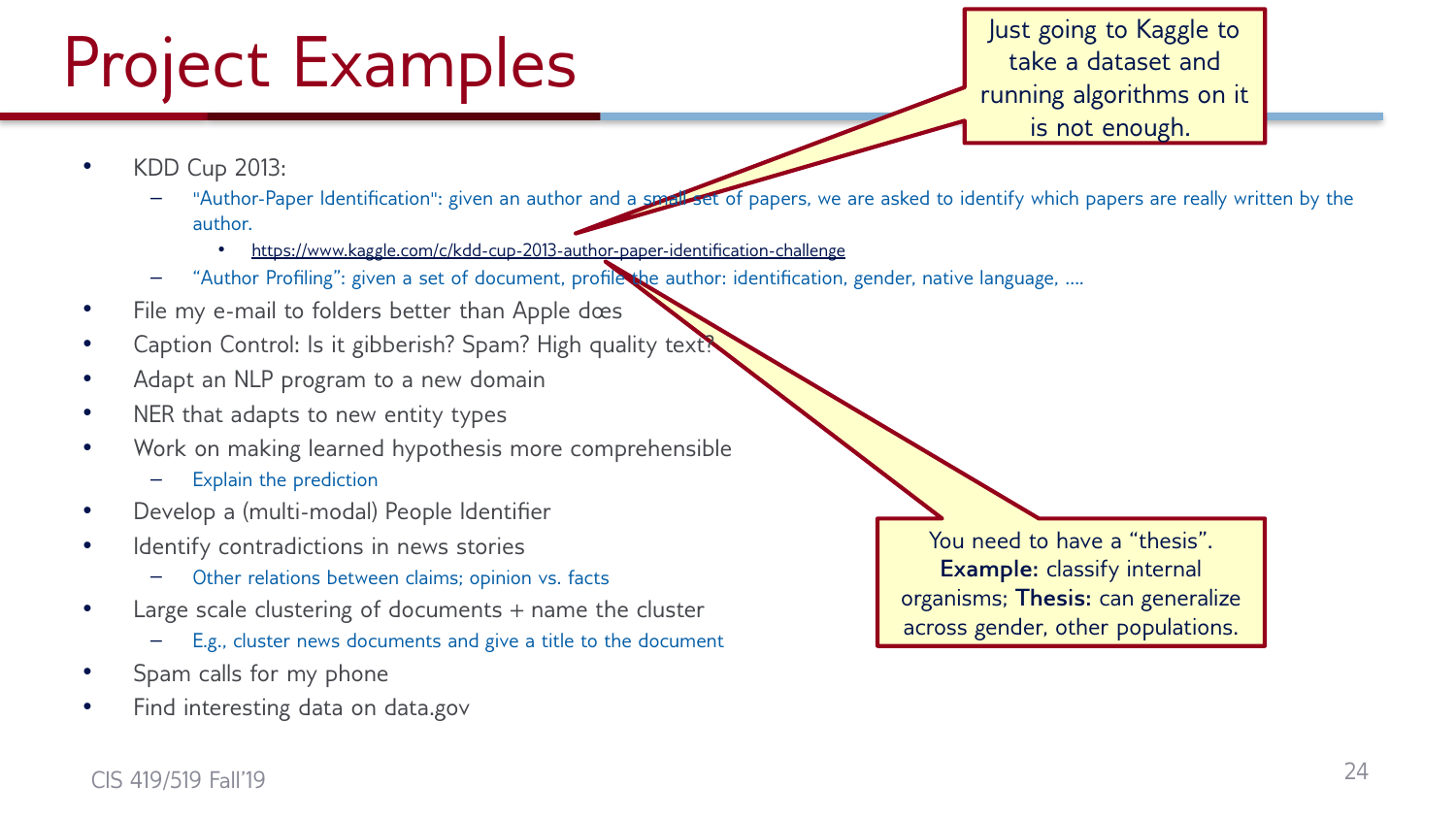

# Project Examples
Just going to Kaggle to take a dataset and running algorithms on it is not enough.
KDD Cup 2013:
"Author-Paper Identification": given an author and a small set of papers, we are asked to identify which papers are really written by the author.
https://www.kaggle.com/c/kdd-cup-2013-author-paper-identification-challenge
“Author Profiling”: given a set of document, profile the author: identification, gender, native language, ….
File my e-mail to folders better than Apple does
Caption Control: Is it gibberish? Spam? High quality text?
Adapt an NLP program to a new domain
NER that adapts to new entity types
Work on making learned hypothesis more comprehensible
Explain the prediction
Develop a (multi-modal) People Identifier
Identify contradictions in news stories
Other relations between claims; opinion vs. facts
Large scale clustering of documents + name the cluster
E.g., cluster news documents and give a title to the document
Spam calls for my phone
Find interesting data on data.gov
You need to have a “thesis”.
Example: classify internal organisms; Thesis: can generalize across gender, other populations.
24